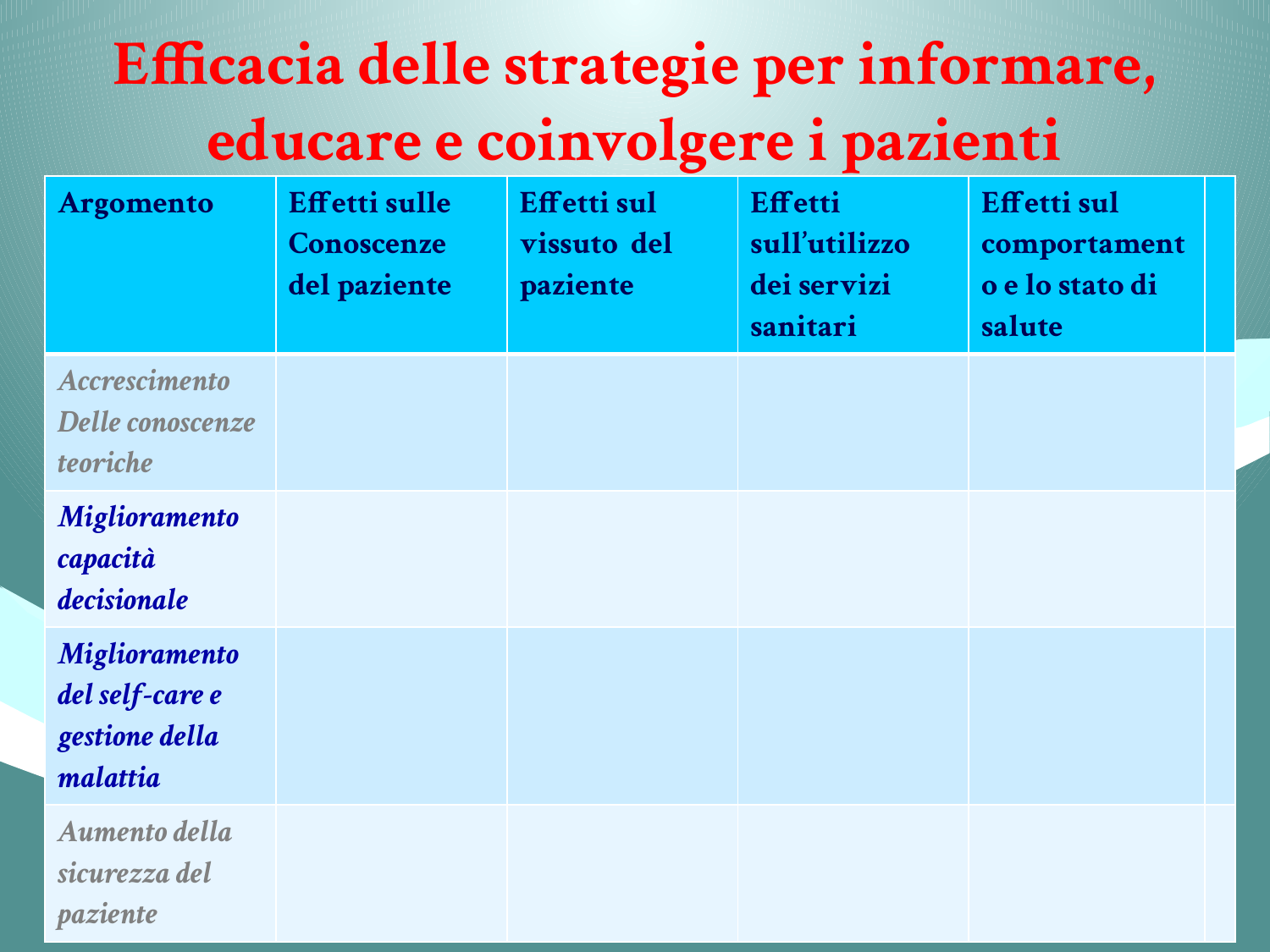

# Efficacia delle strategie per informare, educare e coinvolgere i pazienti
| Argomento | Effetti sulle Conoscenze del paziente | Effetti sul vissuto del paziente | Effetti sull’utilizzo dei servizi sanitari | Effetti sul comportamento e lo stato di salute |  |
| --- | --- | --- | --- | --- | --- |
| Accrescimento Delle conoscenze teoriche |  |  |  |  |  |
| Miglioramento capacità decisionale |  |  |  |  |  |
| Miglioramento del self-care e gestione della malattia |  |  |  |  |  |
| Aumento della sicurezza del paziente |  |  |  |  |  |